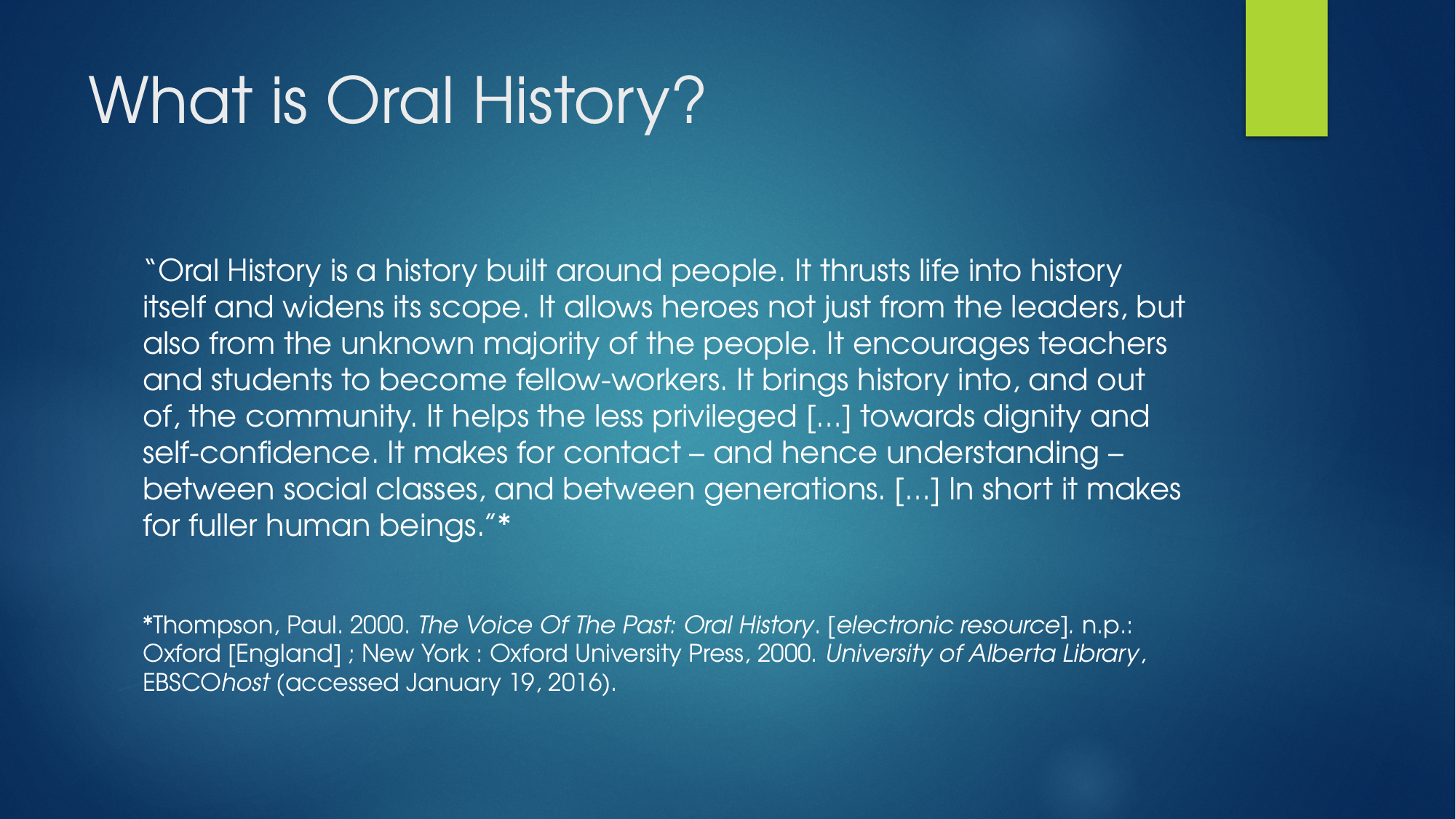

# What is Oral History?
“Oral History is a history built around people. It thrusts life into history itself and widens its scope. It allows heroes not just from the leaders, but also from the unknown majority of the people. It encourages teachers and students to become fellow-workers. It brings history into, and out of, the community. It helps the less privileged […] towards dignity and self-confidence. It makes for contact – and hence understanding – between social classes, and between generations. […] In short it makes for fuller human beings.”*

*Thompson, Paul. 2000. The Voice Of The Past: Oral History. [electronic resource]. n.p.: Oxford [England] ; New York : Oxford University Press, 2000. University of Alberta Library, EBSCOhost (accessed January 19, 2016).